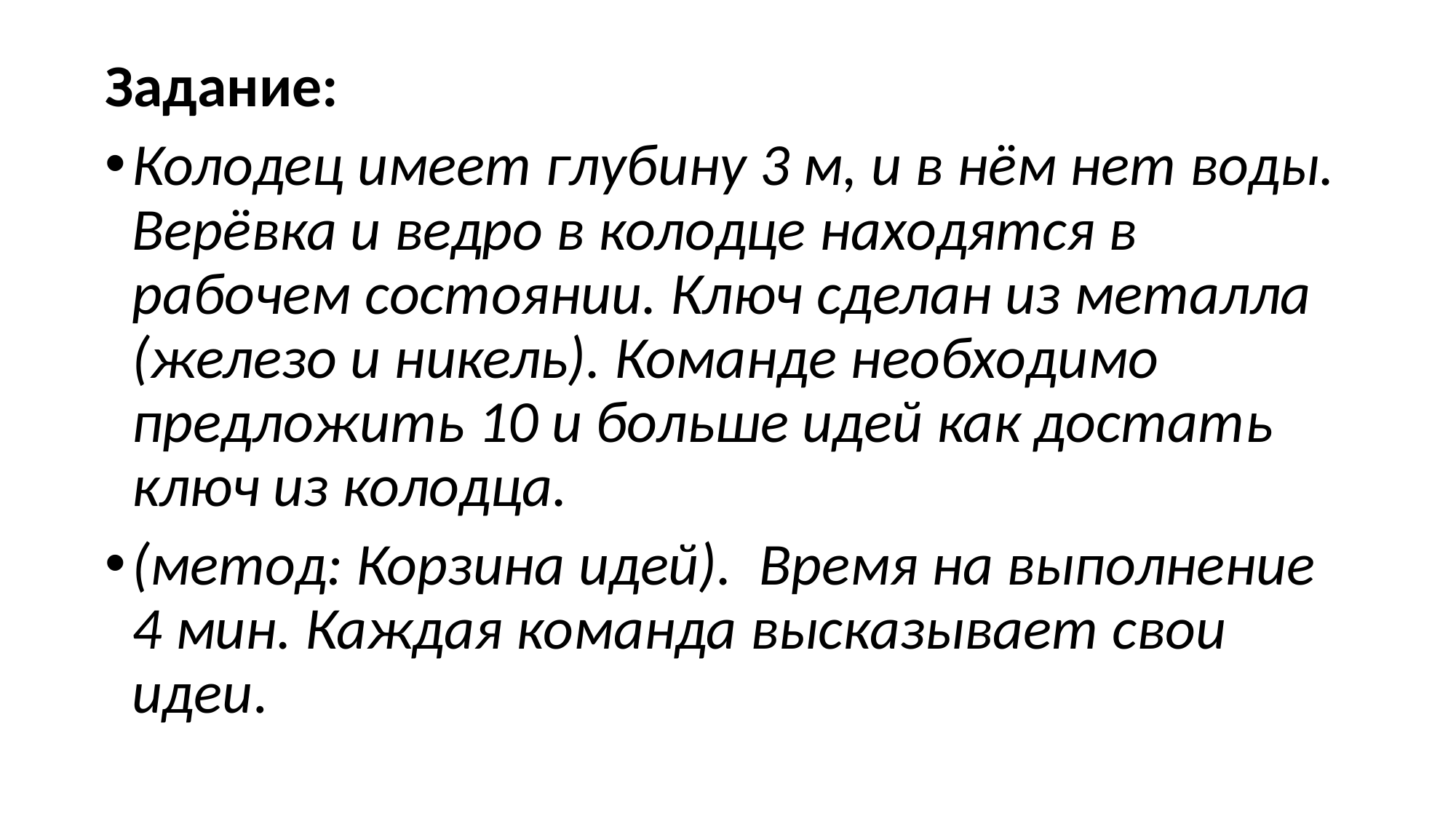

Задание:
Колодец имеет глубину 3 м, и в нём нет воды. Верёвка и ведро в колодце находятся в рабочем состоянии. Ключ сделан из металла (железо и никель). Команде необходимо предложить 10 и больше идей как достать ключ из колодца.
(метод: Корзина идей).  Время на выполнение 4 мин. Каждая команда высказывает свои идеи.